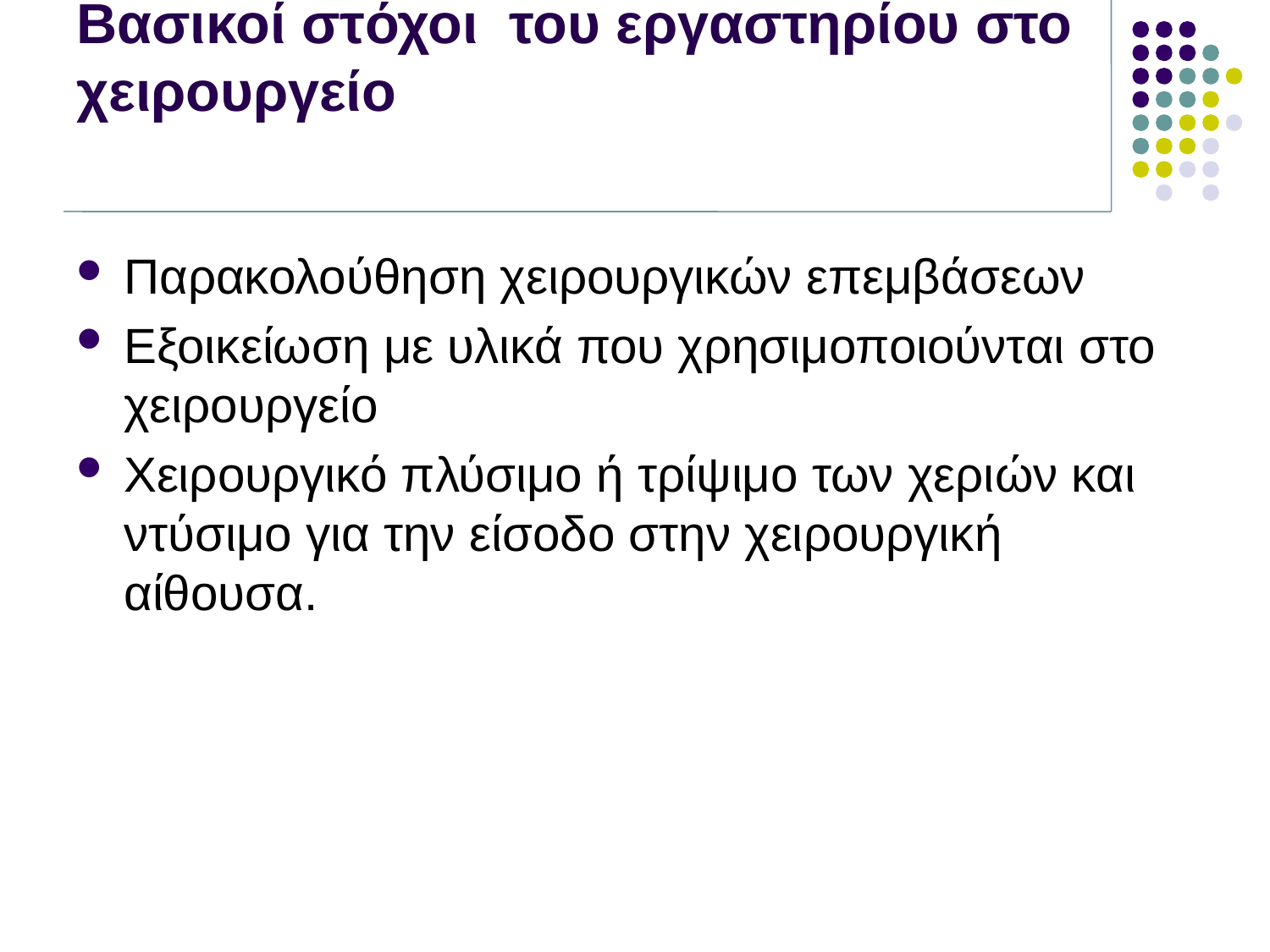

# Βασικοί στόχοι  του εργαστηρίου στο χειρουργείο
Παρακολούθηση χειρουργικών επεμβάσεων
Εξοικείωση με υλικά που χρησιμοποιούνται στο χειρουργείο
Χειρουργικό πλύσιμο ή τρίψιμο των χεριών και ντύσιμο για την είσοδο στην χειρουργική αίθουσα.